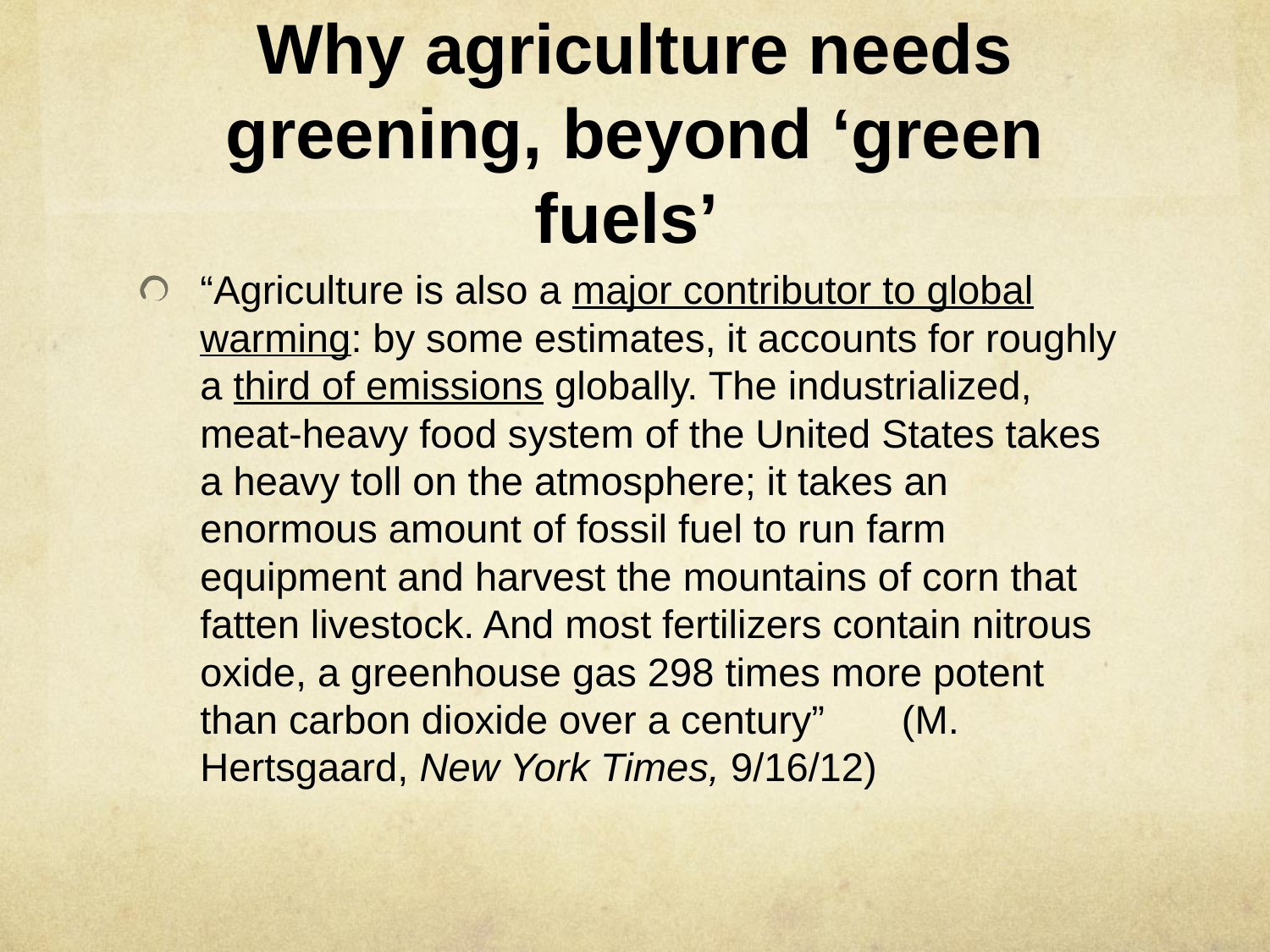

# Why agriculture needs greening, beyond ‘green fuels’
“Agriculture is also a major contributor to global warming: by some estimates, it accounts for roughly a third of emissions globally. The industrialized, meat-heavy food system of the United States takes a heavy toll on the atmosphere; it takes an enormous amount of fossil fuel to run farm equipment and harvest the mountains of corn that fatten livestock. And most fertilizers contain nitrous oxide, a greenhouse gas 298 times more potent than carbon dioxide over a century”       (M. Hertsgaard, New York Times, 9/16/12)